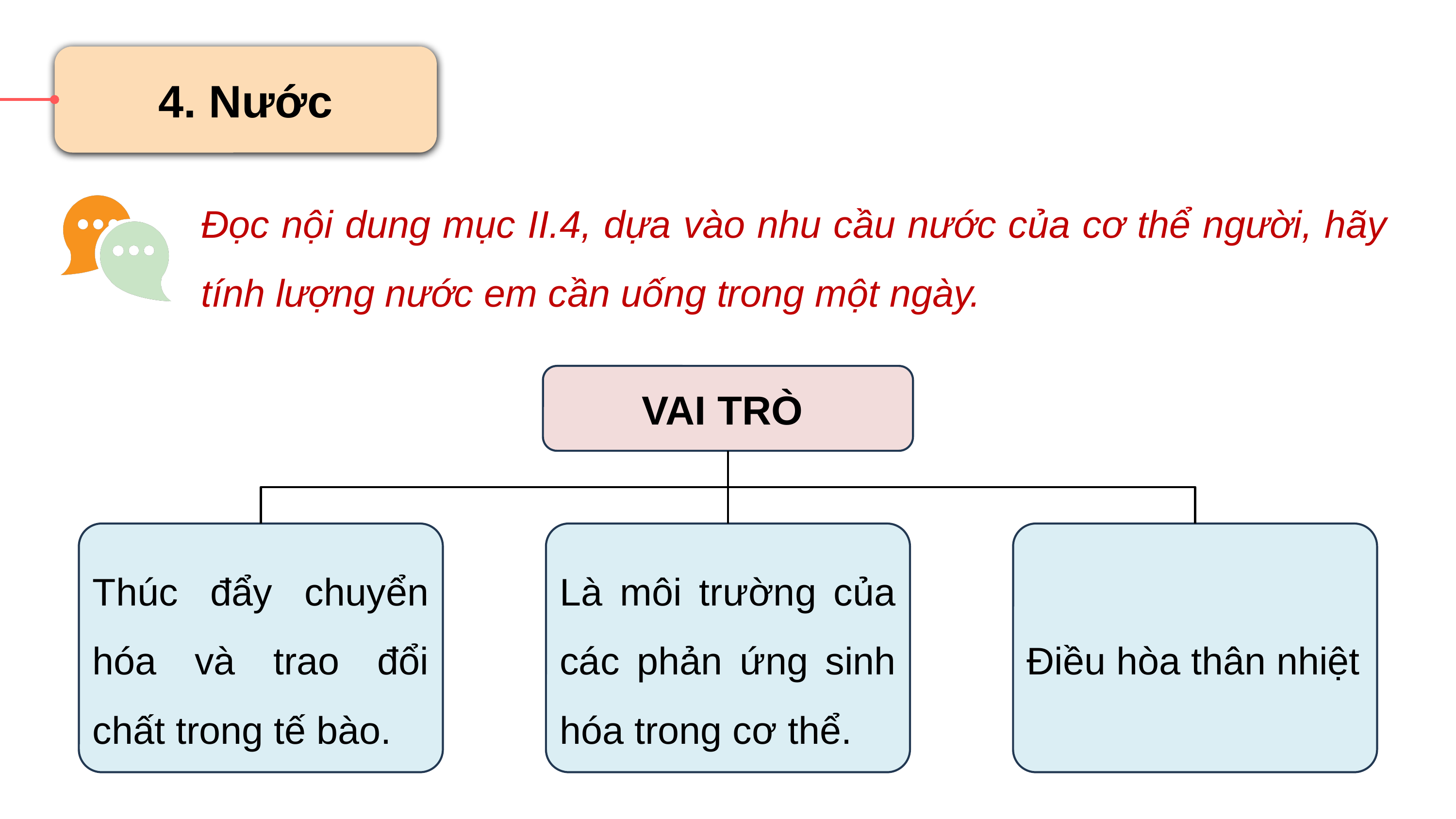

4. Nước
Đọc nội dung mục II.4, dựa vào nhu cầu nước của cơ thể người, hãy tính lượng nước em cần uống trong một ngày.

VAI TRÒ
Là môi trường của các phản ứng sinh hóa trong cơ thể.
Điều hòa thân nhiệt
Thúc đẩy chuyển hóa và trao đổi chất trong tế bào.